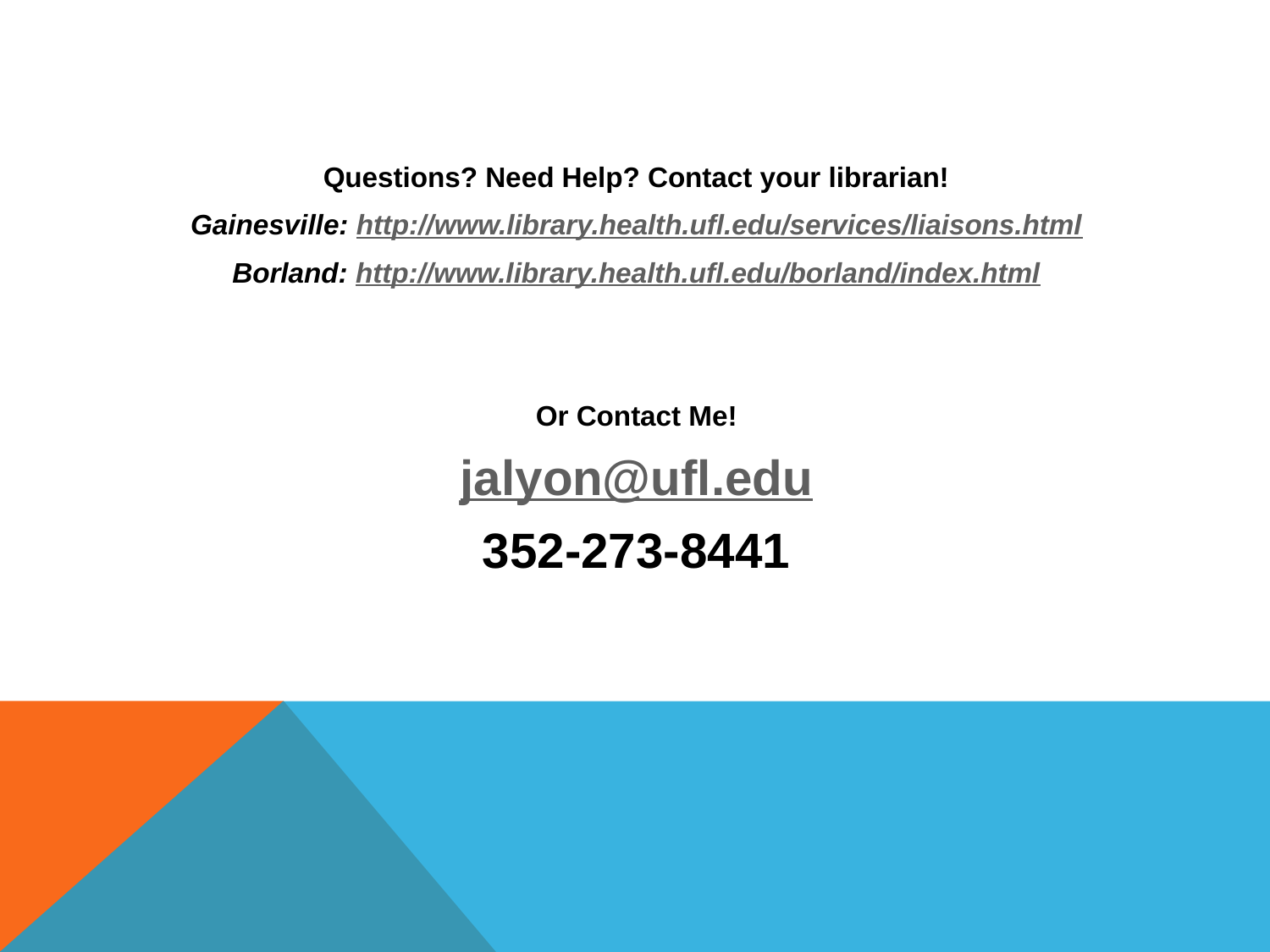

#
Questions? Need Help? Contact your librarian!
Gainesville: http://www.library.health.ufl.edu/services/liaisons.html
Borland: http://www.library.health.ufl.edu/borland/index.html

Or Contact Me!
jalyon@ufl.edu
352-273-8441